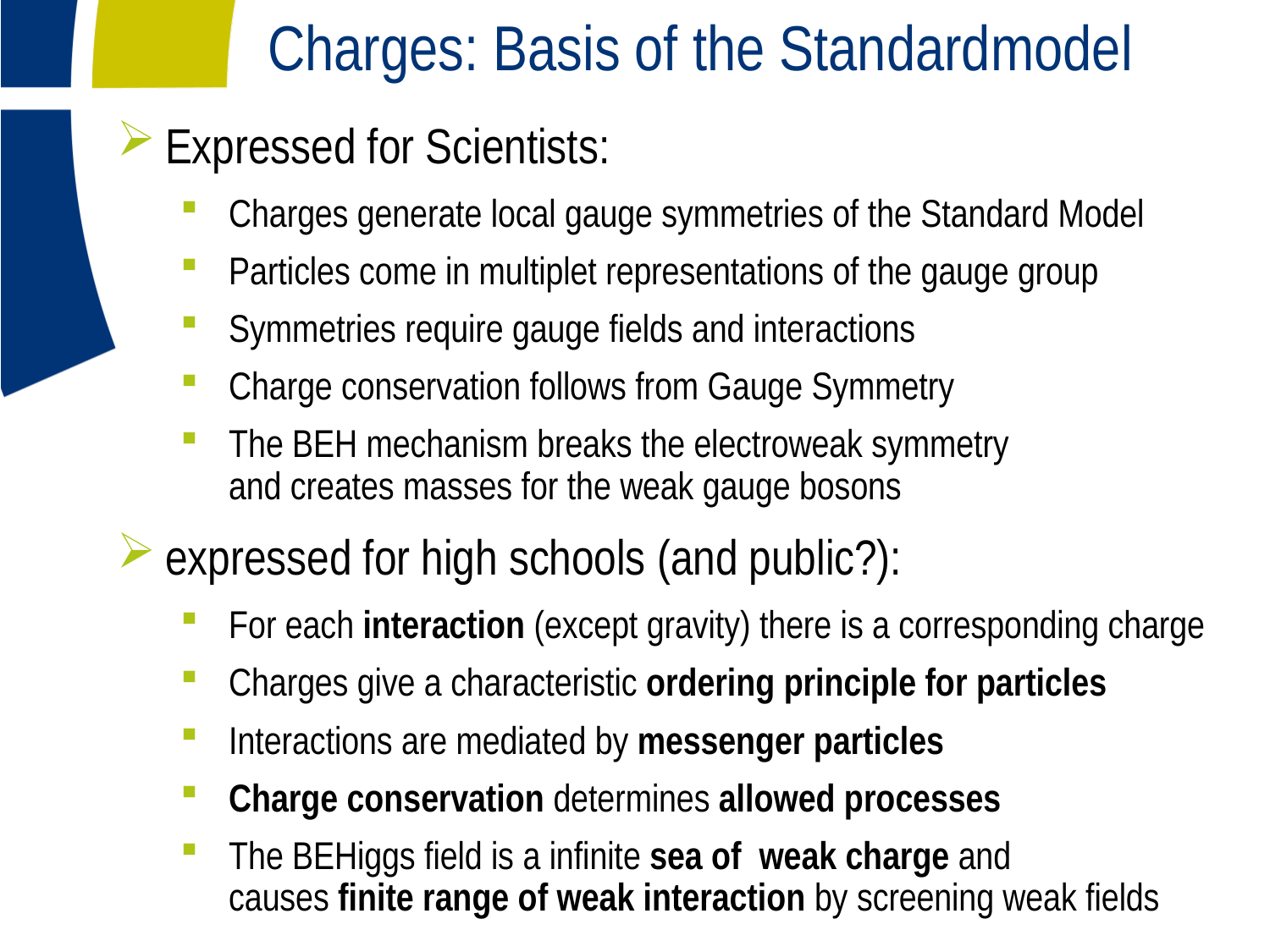

# Charges: Basis of the Standardmodel
Expressed for Scientists:
Charges generate local gauge symmetries of the Standard Model
Particles come in multiplet representations of the gauge group
Symmetries require gauge fields and interactions
Charge conservation follows from Gauge Symmetry
The BEH mechanism breaks the electroweak symmetry
and creates masses for the weak gauge bosons
expressed for high schools (and public?):
For each interaction (except gravity) there is a corresponding charge
Charges give a characteristic ordering principle for particles
Interactions are mediated by messenger particles
Charge conservation determines allowed processes
The BEHiggs field is a infinite sea of  weak charge and
causes finite range of weak interaction by screening weak fields